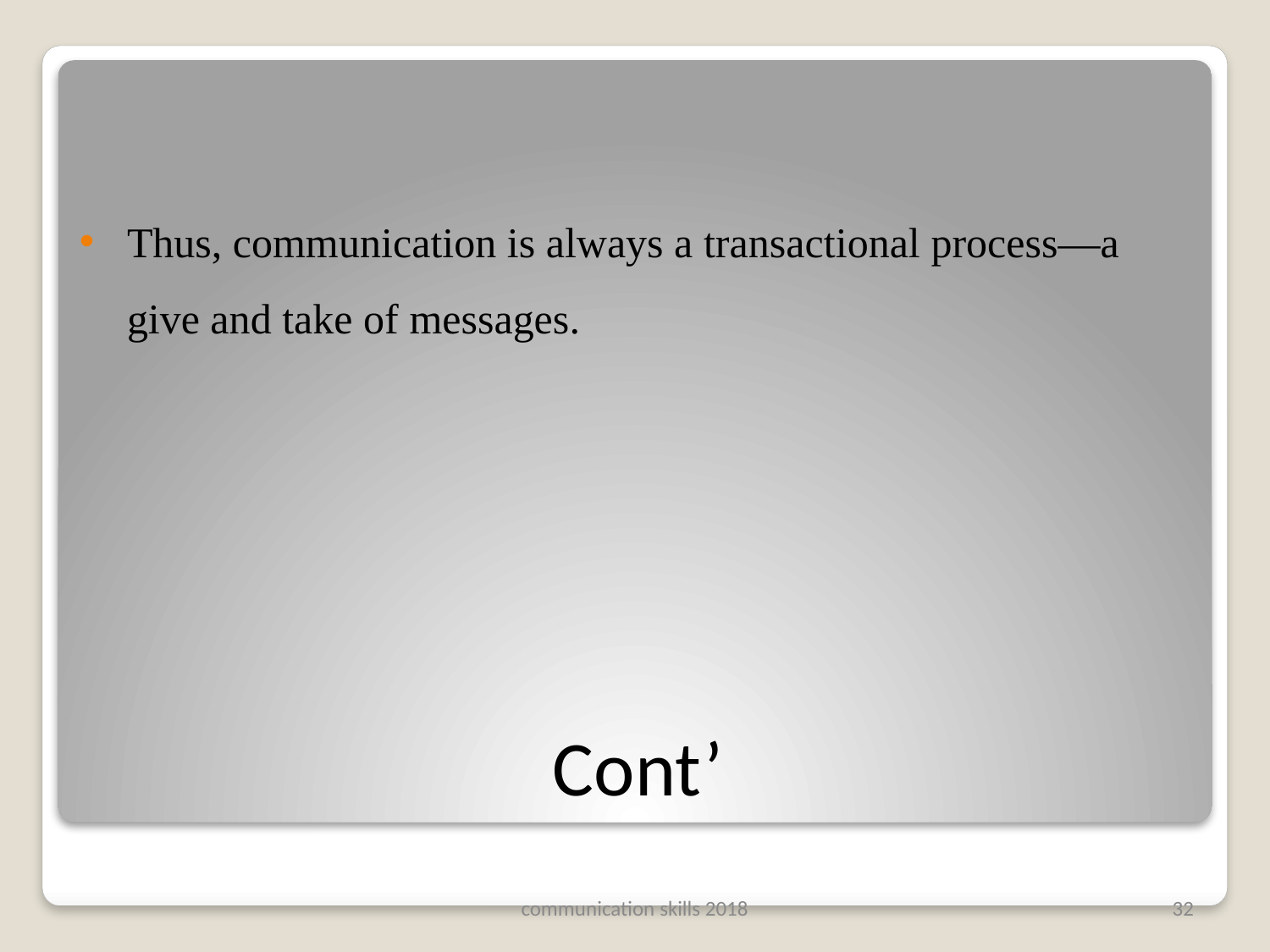

Thus, communication is always a transactional process—a give and take of messages.

# Cont’
communication skills 2018
32